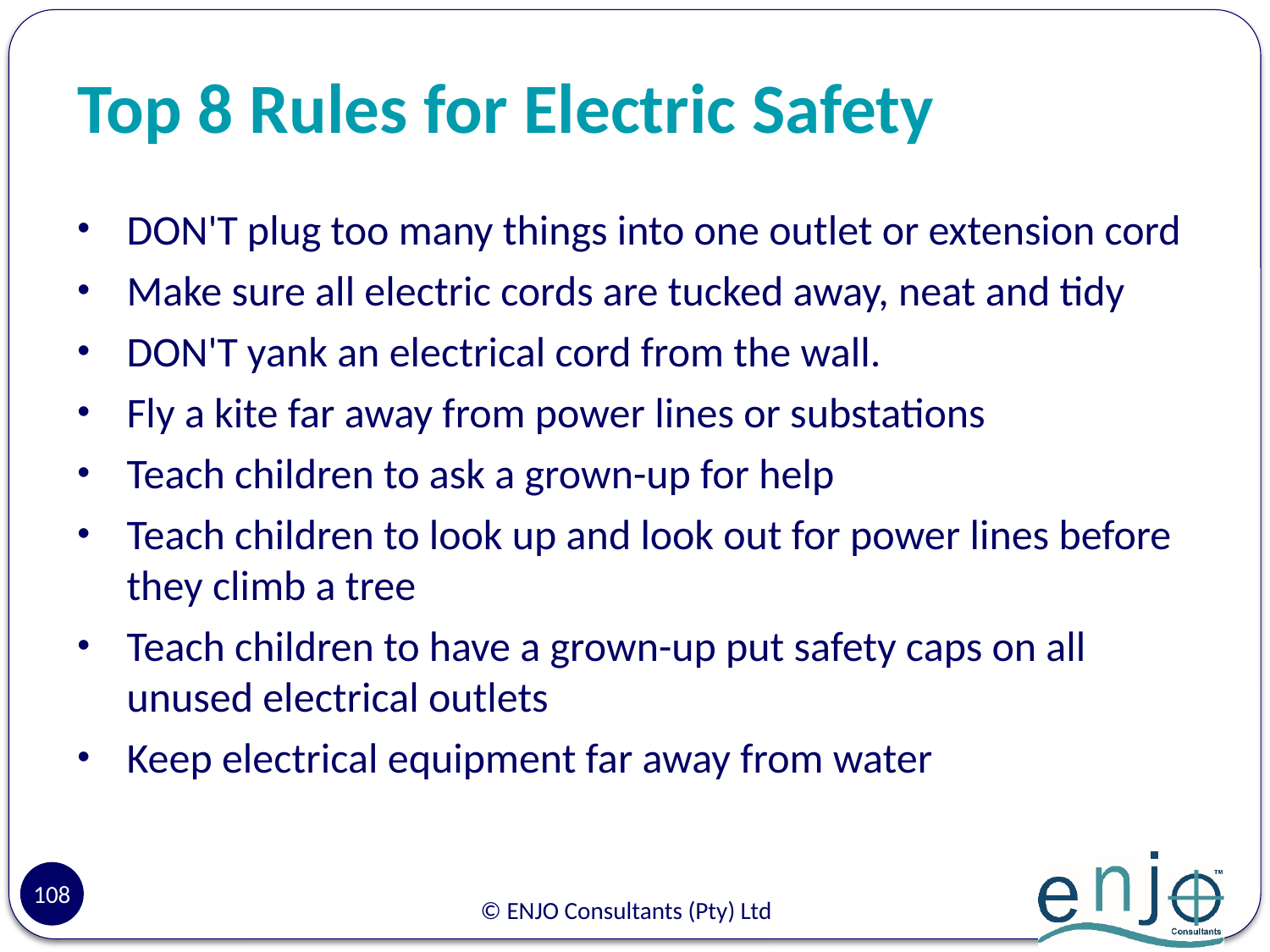

# Top 8 Rules for Electric Safety
DON'T plug too many things into one outlet or extension cord
Make sure all electric cords are tucked away, neat and tidy
DON'T yank an electrical cord from the wall.
Fly a kite far away from power lines or substations
Teach children to ask a grown-up for help
Teach children to look up and look out for power lines before they climb a tree
Teach children to have a grown-up put safety caps on all unused electrical outlets
Keep electrical equipment far away from water

108
© ENJO Consultants (Pty) Ltd